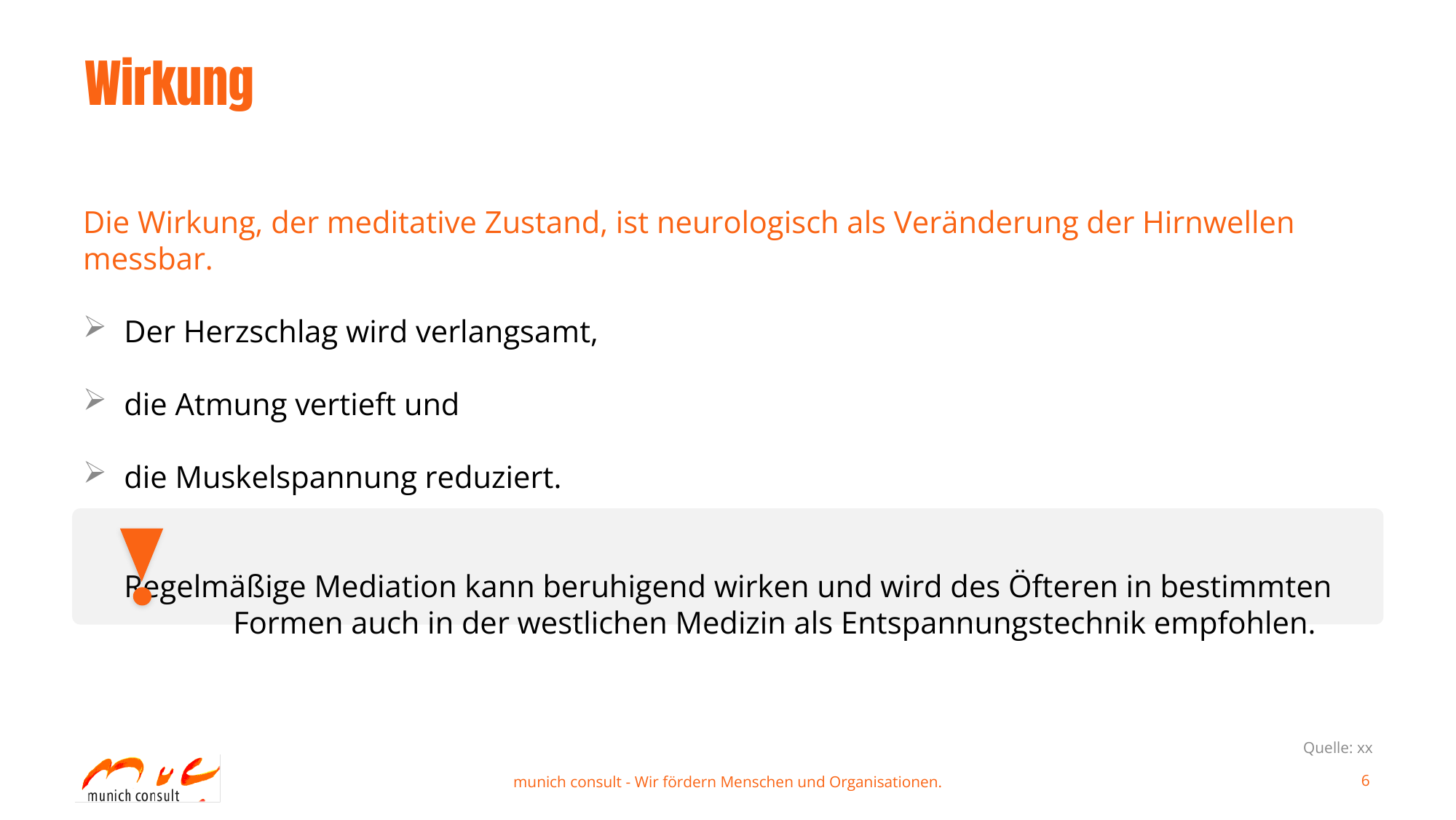

Wirkung
Die Wirkung, der meditative Zustand, ist neurologisch als Veränderung der Hirnwellen messbar.

Der Herzschlag wird verlangsamt,

die Atmung vertieft und

die Muskelspannung reduziert.

	Regelmäßige Mediation kann beruhigend wirken und wird des Öfteren in bestimmten 	Formen auch in der westlichen Medizin als Entspannungstechnik empfohlen.

Quelle: xx
munich consult - Wir fördern Menschen und Organisationen.
6